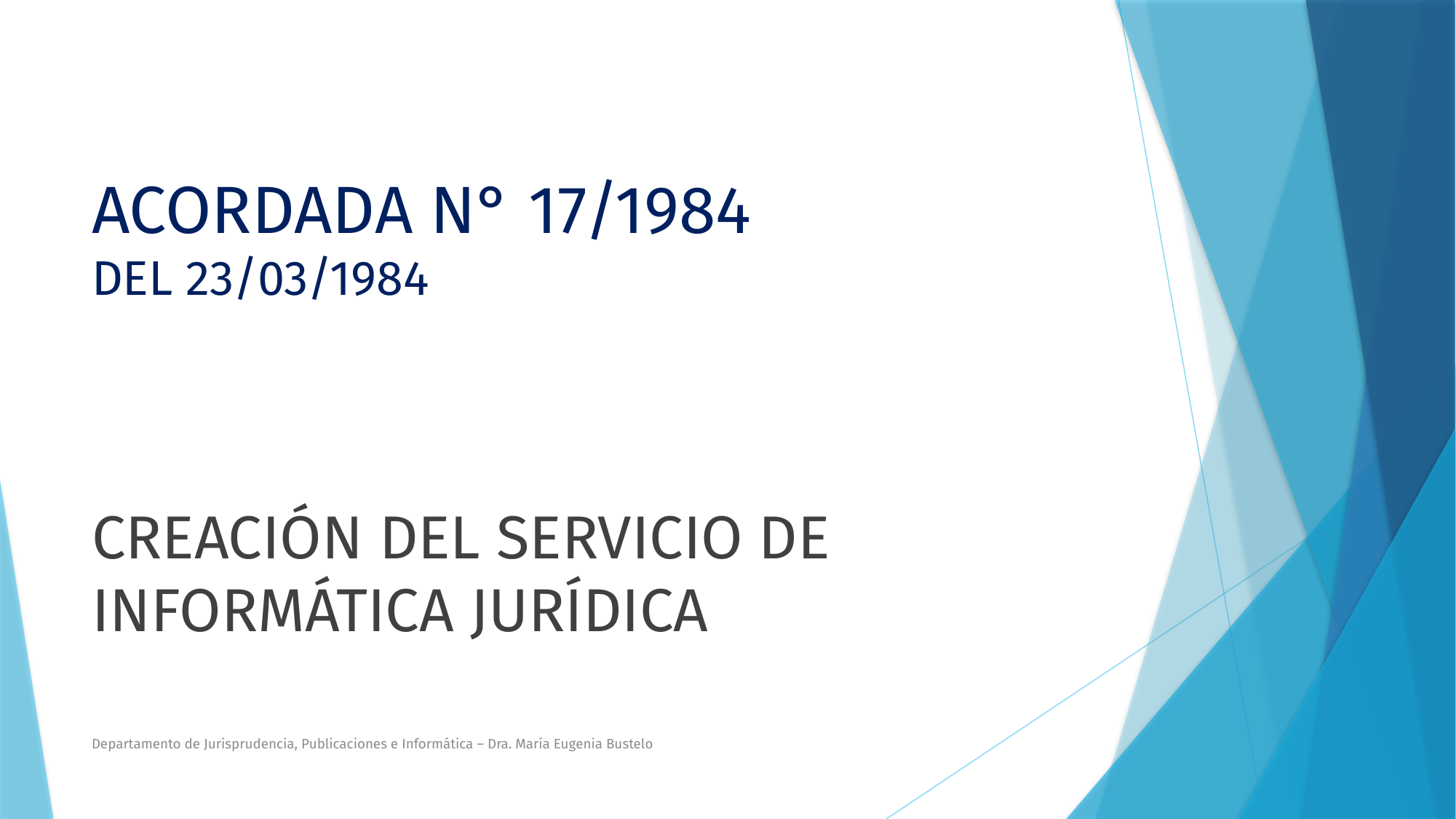

# ACORDADA N° 17/1984 DEL 23/03/1984
CREACIÓN DEL SERVICIO DE INFORMÁTICA JURÍDICA
Departamento de Jurisprudencia, Publicaciones e Informática – Dra. María Eugenia Bustelo